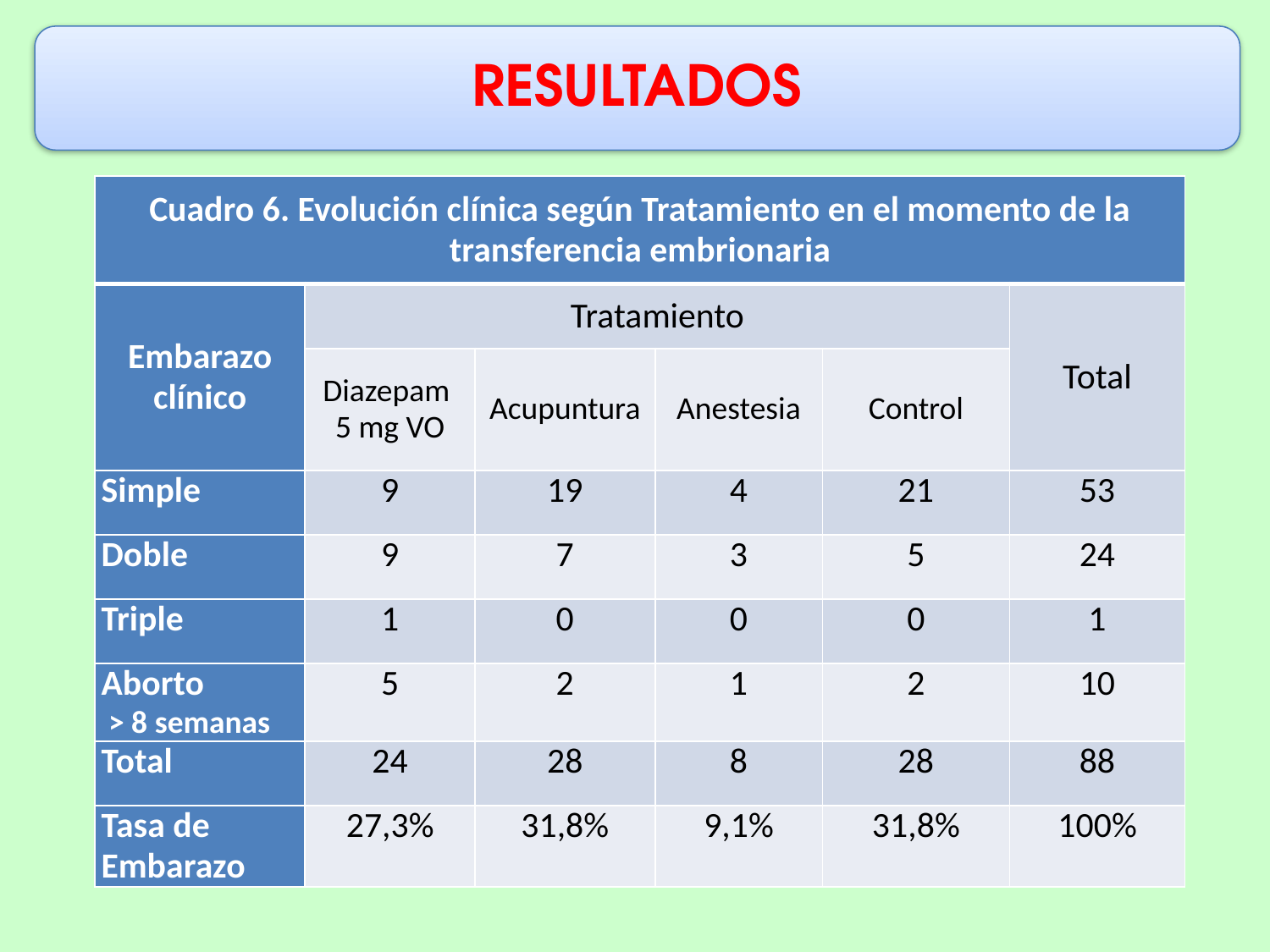

RESULTADOS

| Cuadro 6. Evolución clínica según Tratamiento en el momento de la transferencia embrionaria |  |  |  |  |  |
| --- | --- | --- | --- | --- | --- |
| Embarazo clínico | Tratamiento |  |  |  | Total |
|  | Diazepam 5 mg VO | Acupuntura | Anestesia | Control |  |
| Simple | 9 | 19 | 4 | 21 | 53 |
| Doble | 9 | 7 | 3 | 5 | 24 |
| Triple | 1 | 0 | 0 | 0 | 1 |
| Aborto > 8 semanas | 5 | 2 | 1 | 2 | 10 |
| Total | 24 | 28 | 8 | 28 | 88 |
| Tasa de Embarazo | 27,3% | 31,8% | 9,1% | 31,8% | 100% |